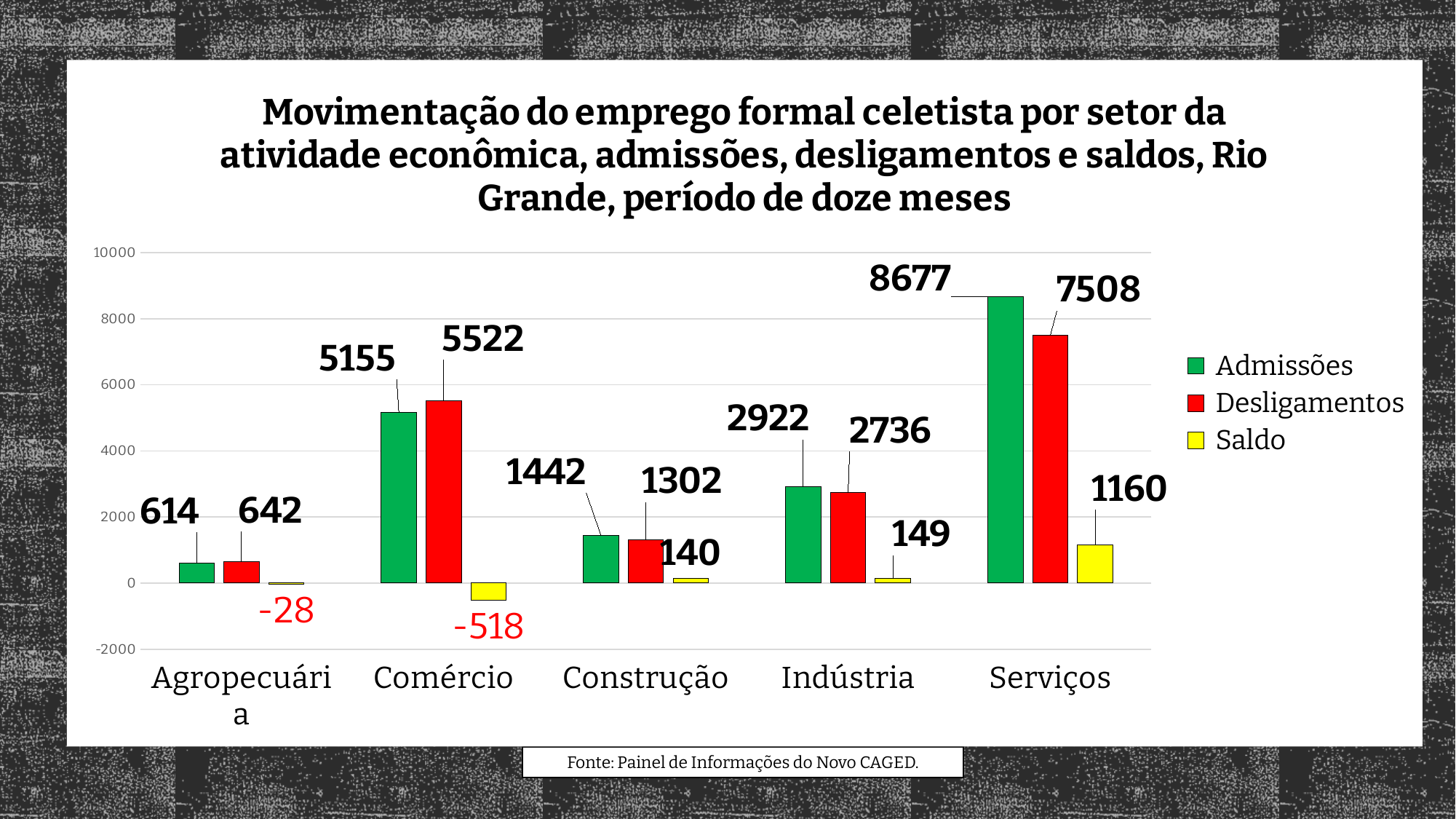

### Chart: Movimentação do emprego formal celetista por setor da atividade econômica, admissões, desligamentos e saldos, Rio Grande, período de doze meses

| Category |  Admissões |  Desligamentos |  Saldo |
|---|---|---|---|
| Agropecuária | 614.0 | 642.0 | -28.0 |
| Comércio | 5155.0 | 5522.0 | -518.0 |
| Construção | 1442.0 | 1302.0 | 140.0 |
| Indústria | 2922.0 | 2736.0 | 149.0 |
| Serviços | 8677.0 | 7508.0 | 1160.0 |
Fonte: Painel de Informações do Novo CAGED.